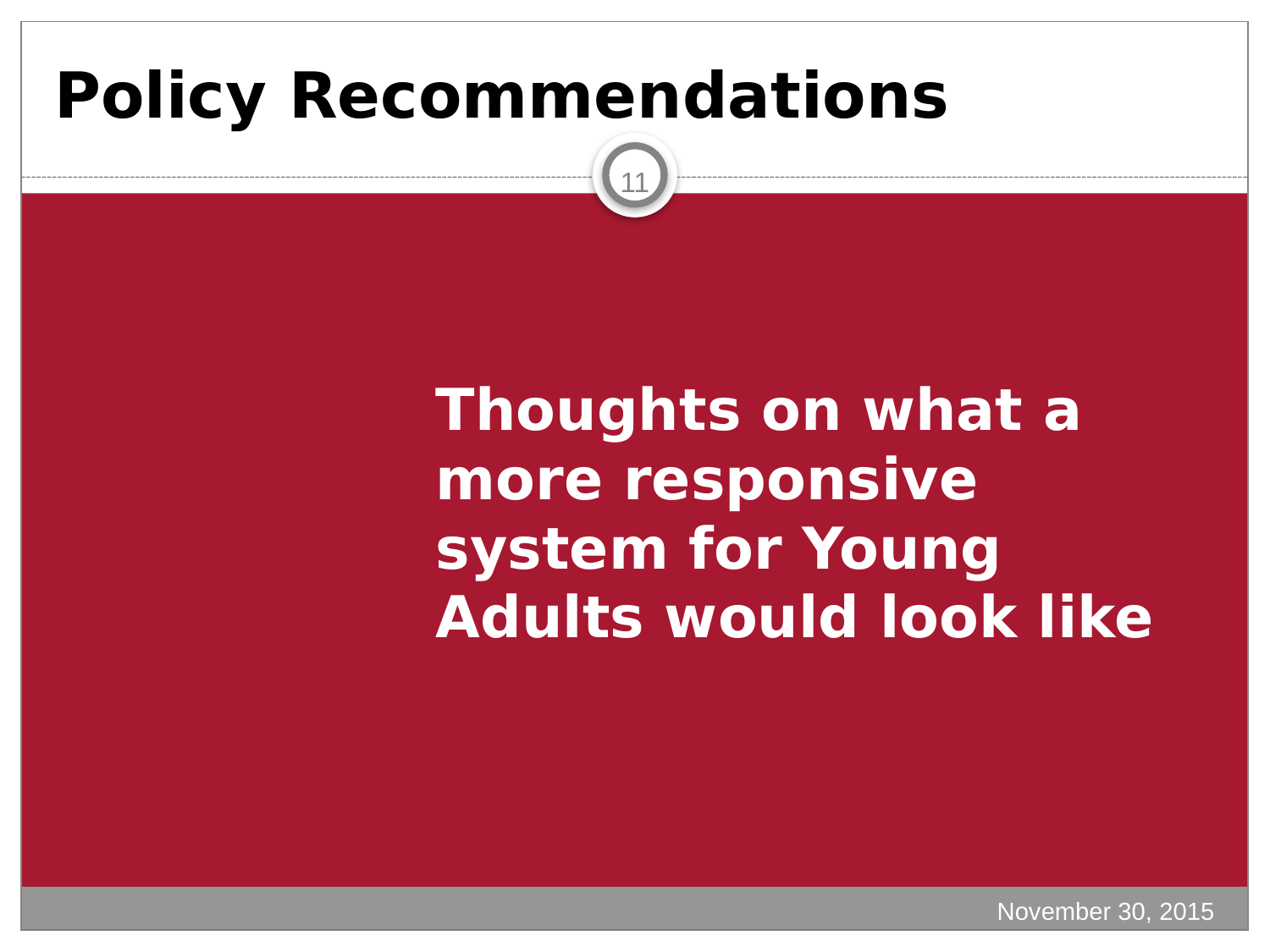

# Policy Recommendations
11
Thoughts on what a more responsive system for Young Adults would look like
November 30, 2015